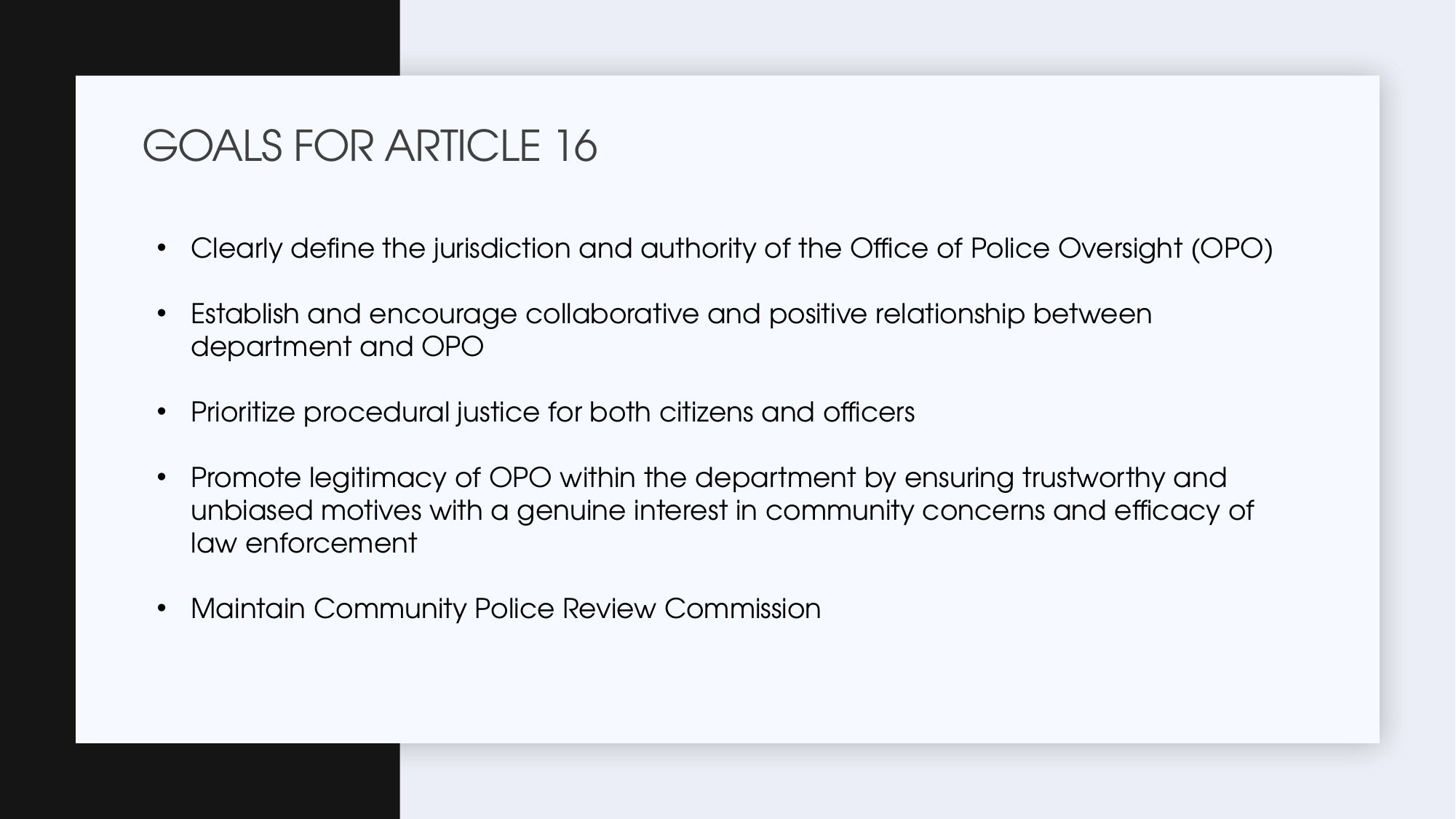

# Goals for article 16
Clearly define the jurisdiction and authority of the Office of Police Oversight (OPO)

Establish and encourage collaborative and positive relationship between department and OPO

Prioritize procedural justice for both citizens and officers

Promote legitimacy of OPO within the department by ensuring trustworthy and unbiased motives with a genuine interest in community concerns and efficacy of law enforcement

Maintain Community Police Review Commission